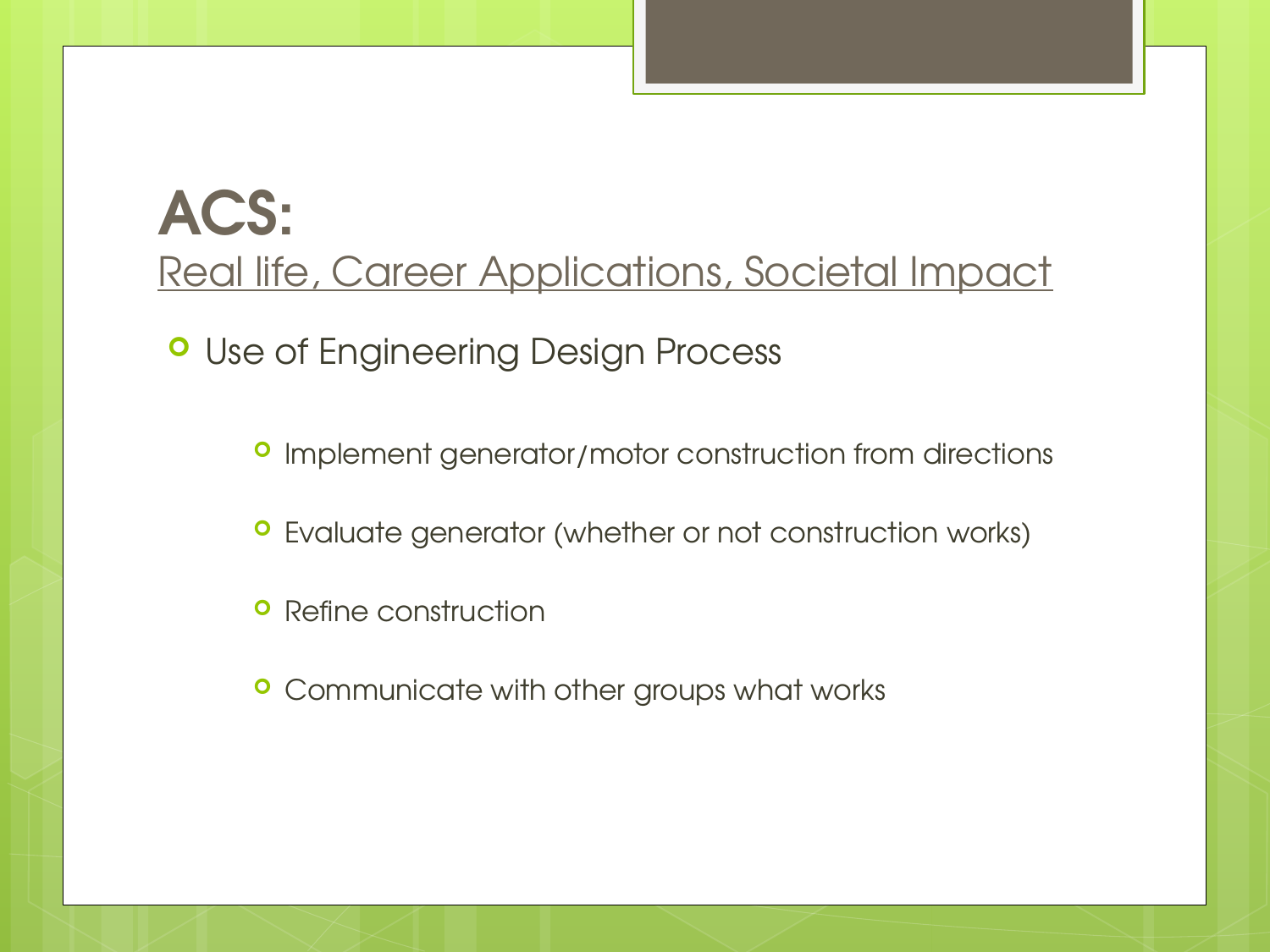

# ACS: Real life, Career Applications, Societal Impact
Use of Engineering Design Process

Implement generator/motor construction from directions

Evaluate generator (whether or not construction works)

Refine construction

Communicate with other groups what works